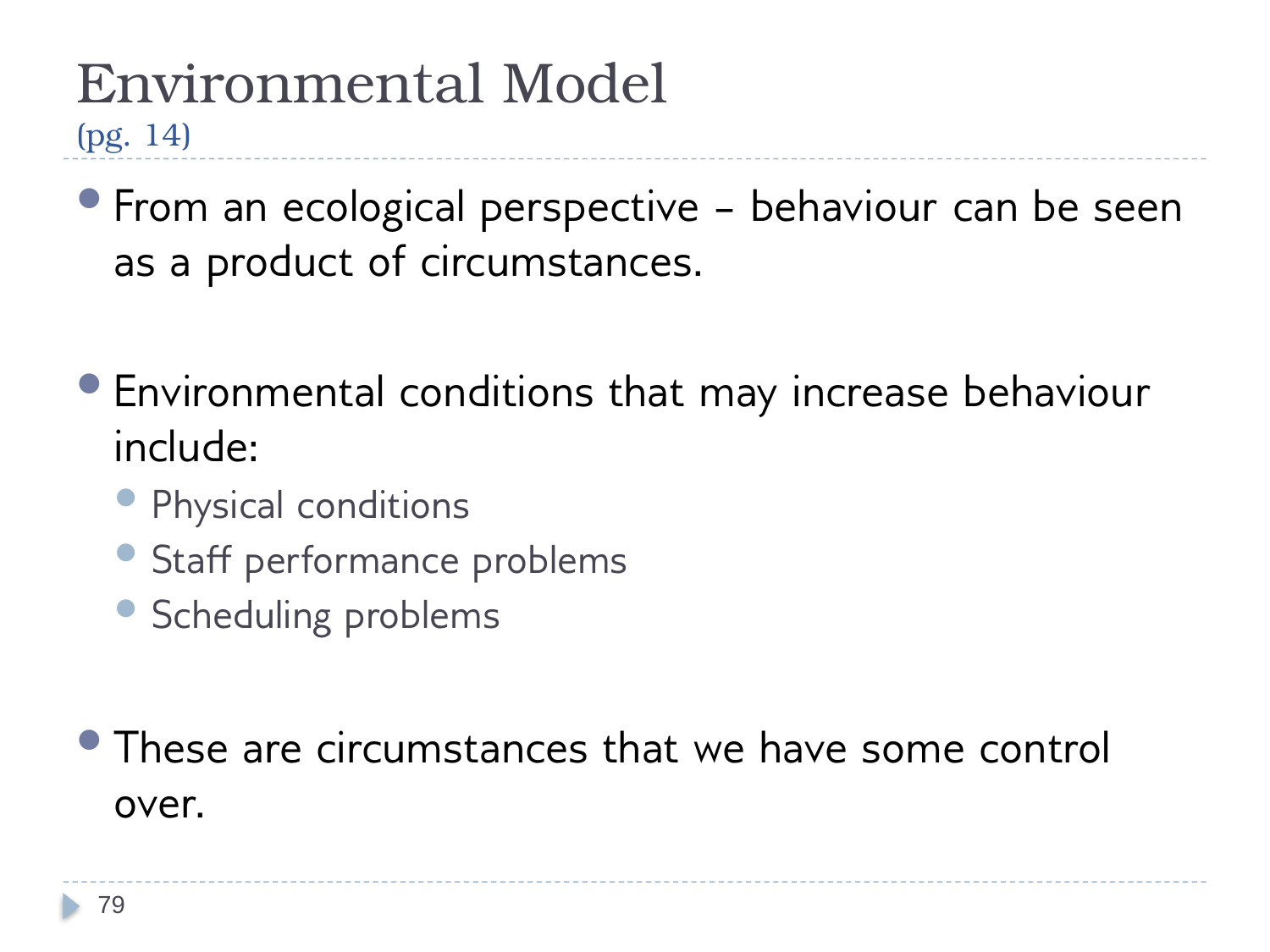

# Environmental Model (pg. 14)
From an ecological perspective – behaviour can be seen as a product of circumstances.

Environmental conditions that may increase behaviour include:
Physical conditions
Staff performance problems
Scheduling problems

These are circumstances that we have some control over.

79